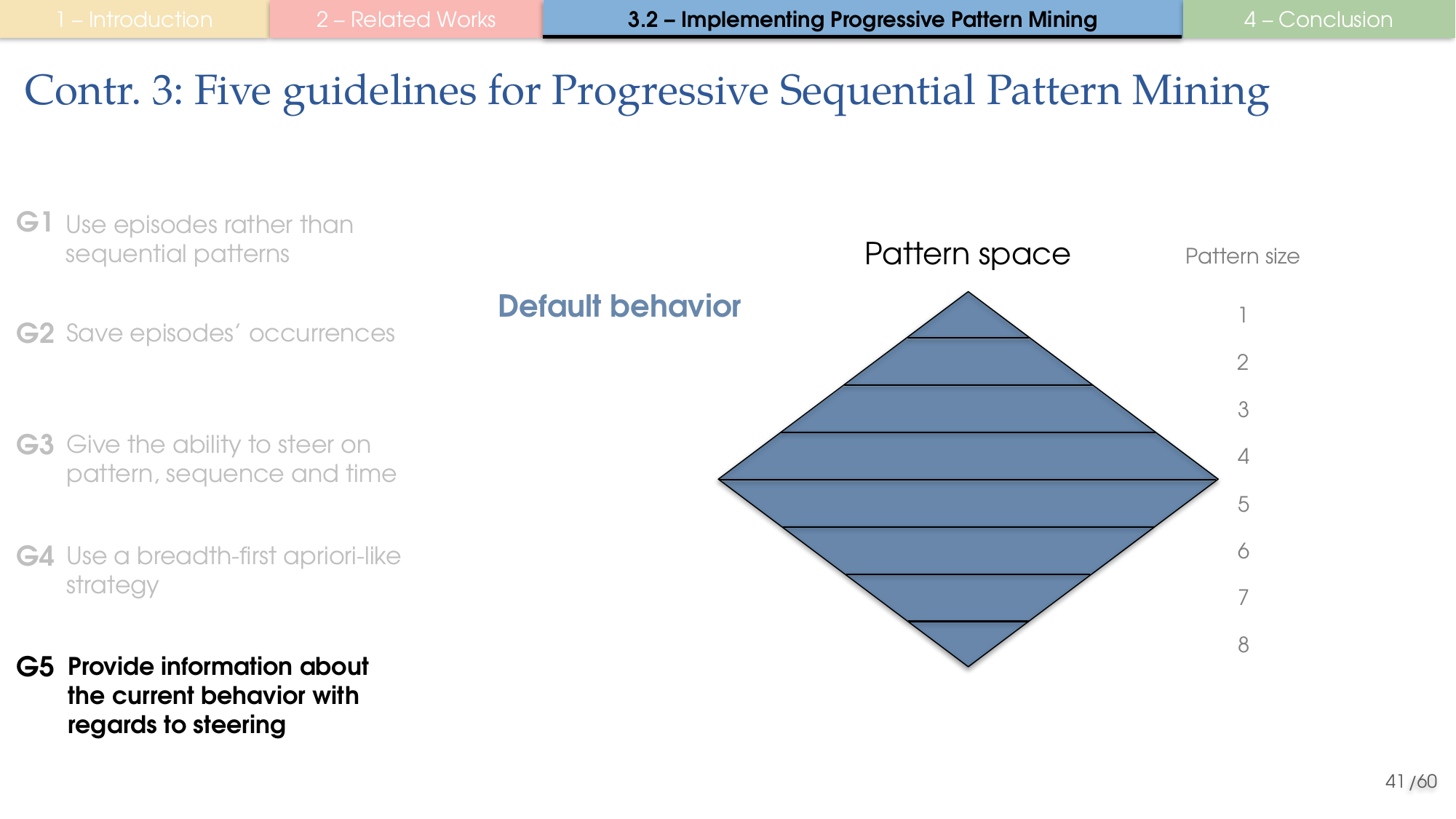

2 – Related Works
3.2 – Implementing Progressive Pattern Mining
4 – Conclusion
1 – Introduction
# Contr. 3: Five guidelines for Progressive Sequential Pattern Mining
G1
Use episodes rather than sequential patterns
Pattern space
Pattern size
Default behavior
1

Save episodes’ occurrences
G2
2

3

G3
Give the ability to steer on pattern, sequence and time
4

5

G4
6

Use a breadth-first apriori-like strategy
7

8

G5
Provide information about the current behavior with regards to steering
41